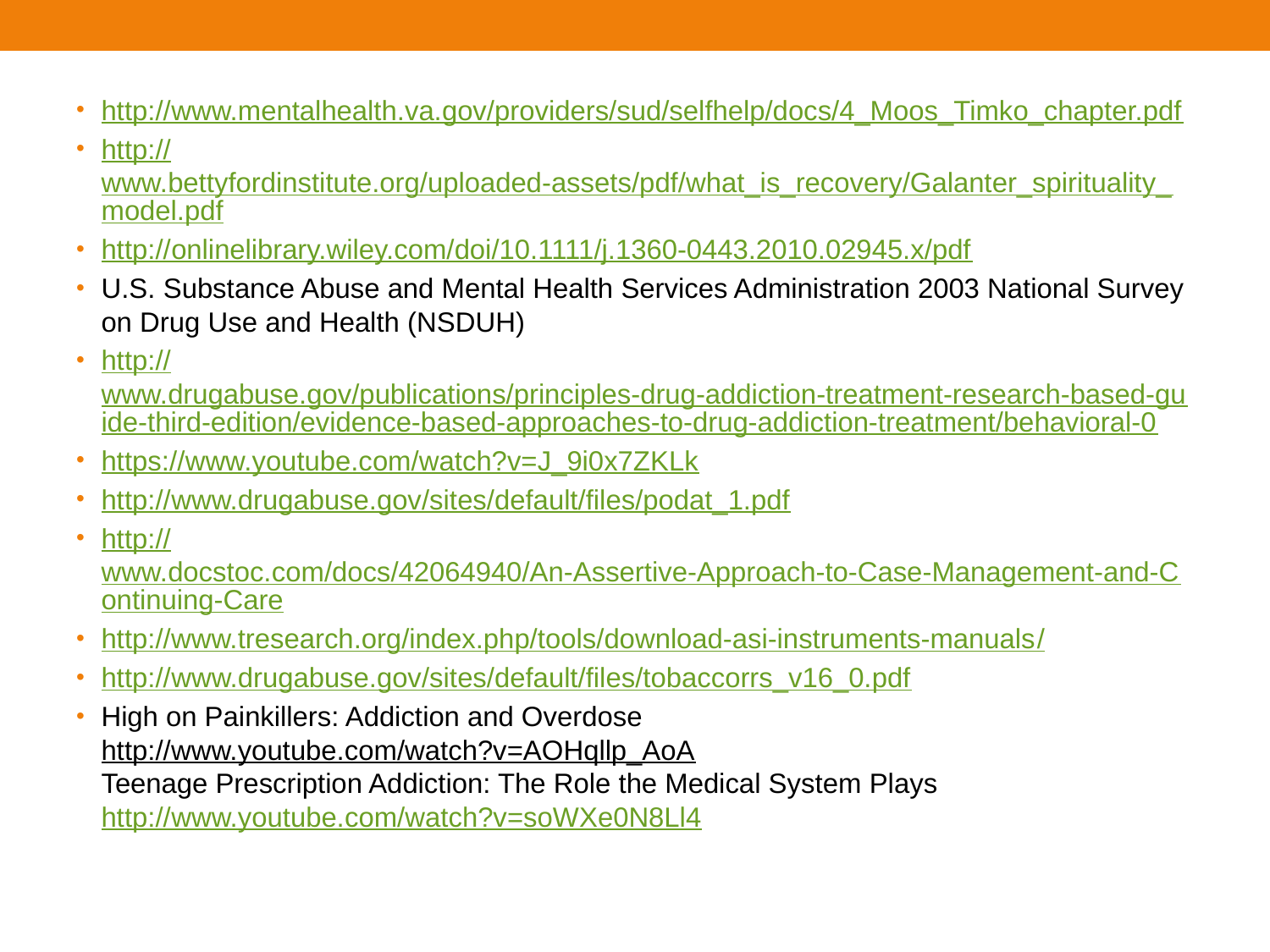

http://www.mentalhealth.va.gov/providers/sud/selfhelp/docs/4_Moos_Timko_chapter.pdf
http://www.bettyfordinstitute.org/uploaded-assets/pdf/what_is_recovery/Galanter_spirituality_model.pdf
http://onlinelibrary.wiley.com/doi/10.1111/j.1360-0443.2010.02945.x/pdf
U.S. Substance Abuse and Mental Health Services Administration 2003 National Survey on Drug Use and Health (NSDUH)
http://www.drugabuse.gov/publications/principles-drug-addiction-treatment-research-based-guide-third-edition/evidence-based-approaches-to-drug-addiction-treatment/behavioral-0
https://www.youtube.com/watch?v=J_9i0x7ZKLk
http://www.drugabuse.gov/sites/default/files/podat_1.pdf
http://www.docstoc.com/docs/42064940/An-Assertive-Approach-to-Case-Management-and-Continuing-Care
http://www.tresearch.org/index.php/tools/download-asi-instruments-manuals/
http://www.drugabuse.gov/sites/default/files/tobaccorrs_v16_0.pdf
High on Painkillers: Addiction and Overdose
http://www.youtube.com/watch?v=AOHqllp_AoA
Teenage Prescription Addiction: The Role the Medical System Plays
http://www.youtube.com/watch?v=soWXe0N8Ll4